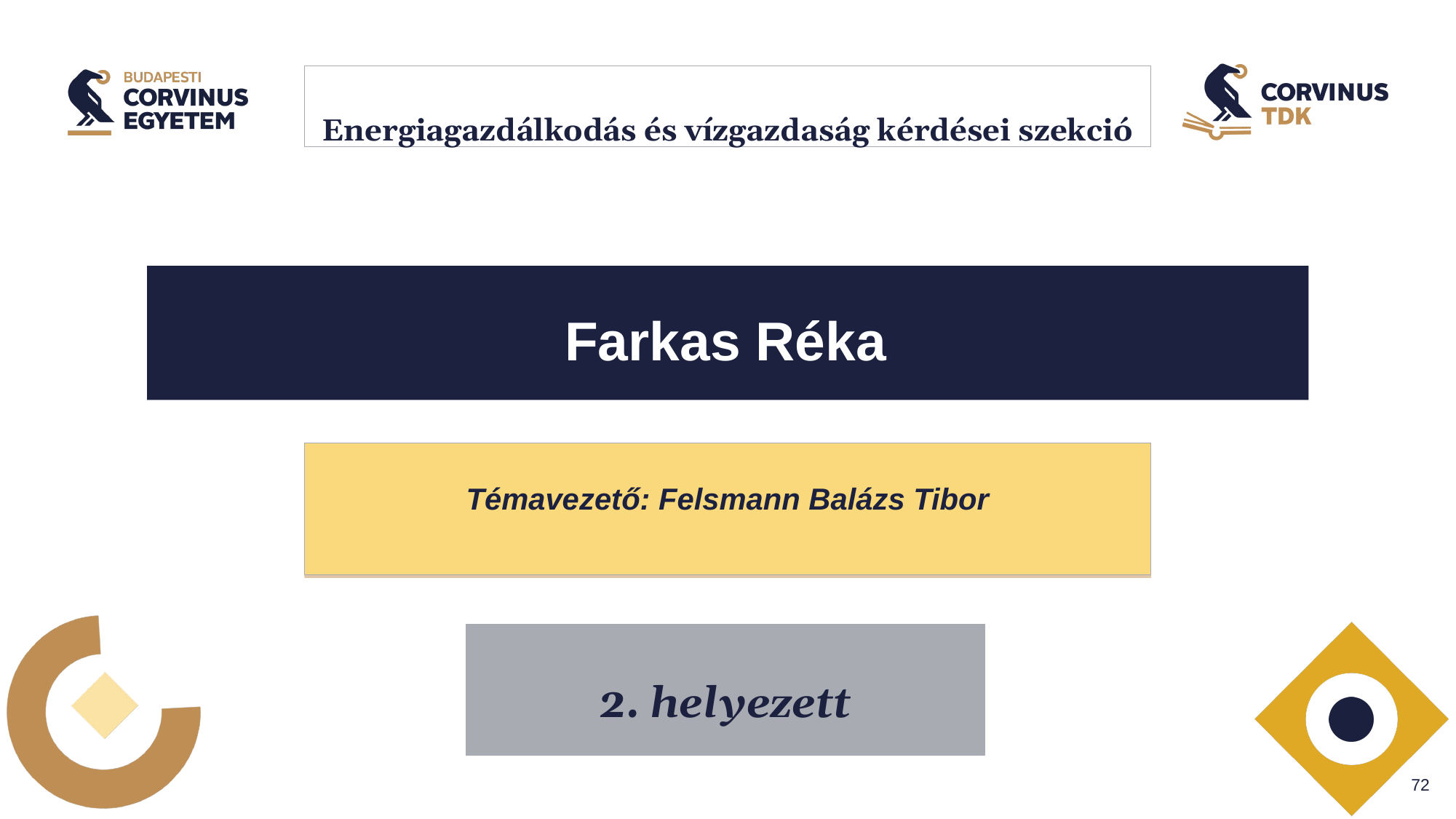

# Energiagazdálkodás és vízgazdaság kérdései szekció
Farkas Réka

Témavezető: Felsmann Balázs Tibor

2. helyezett
3. helyezett